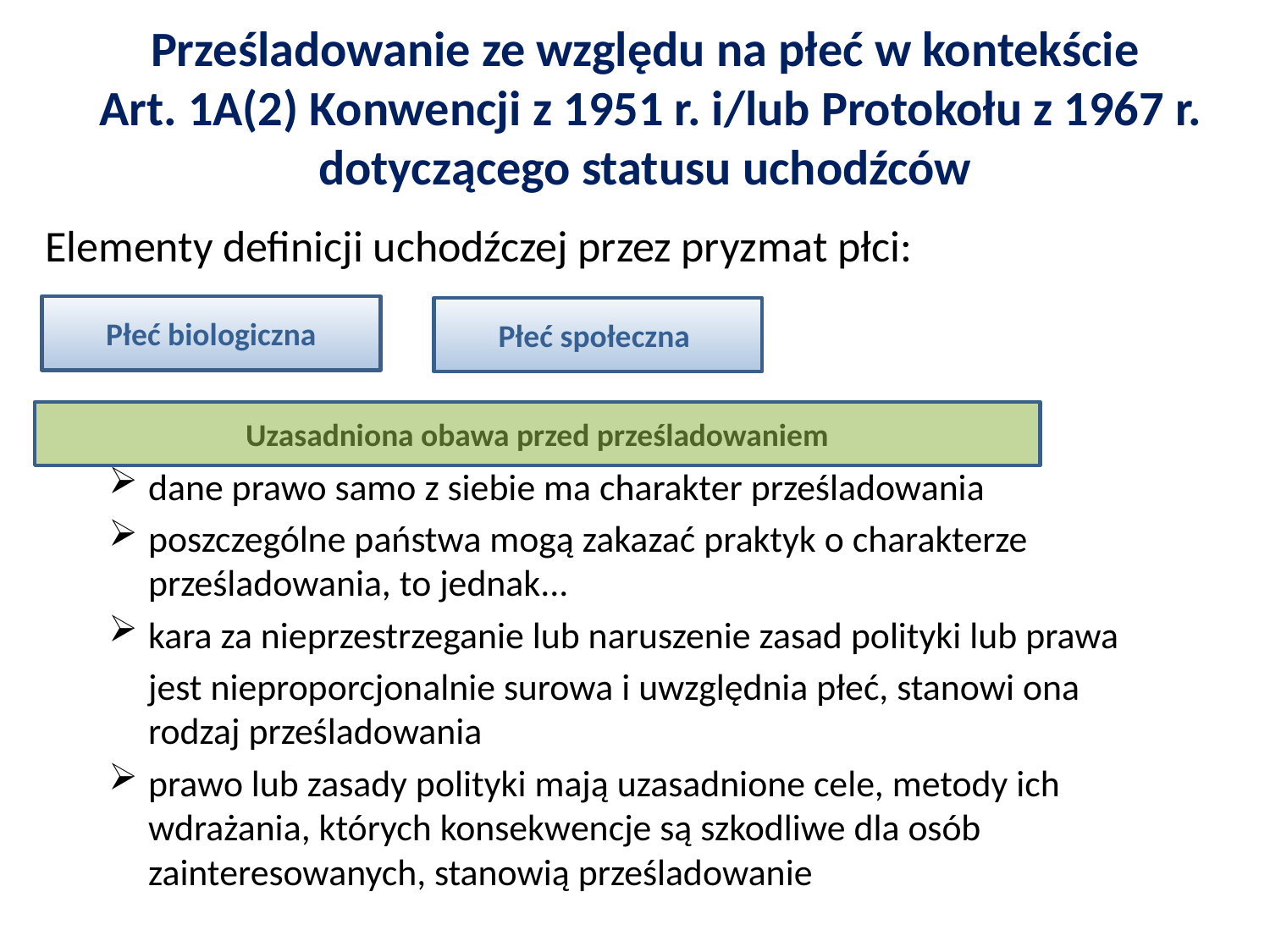

# Prześladowanie ze względu na płeć w kontekście Art. 1A(2) Konwencji z 1951 r. i/lub Protokołu z 1967 r. dotyczącego statusu uchodźców
Elementy definicji uchodźczej przez pryzmat płci:

dane prawo samo z siebie ma charakter prześladowania
poszczególne państwa mogą zakazać praktyk o charakterze prześladowania, to jednak...
kara za nieprzestrzeganie lub naruszenie zasad polityki lub prawa
	jest nieproporcjonalnie surowa i uwzględnia płeć, stanowi ona 	rodzaj prześladowania
prawo lub zasady polityki mają uzasadnione cele, metody ich wdrażania, których konsekwencje są szkodliwe dla osób zainteresowanych, stanowią prześladowanie

Płeć biologiczna
Płeć społeczna
Uzasadniona obawa przed prześladowaniem